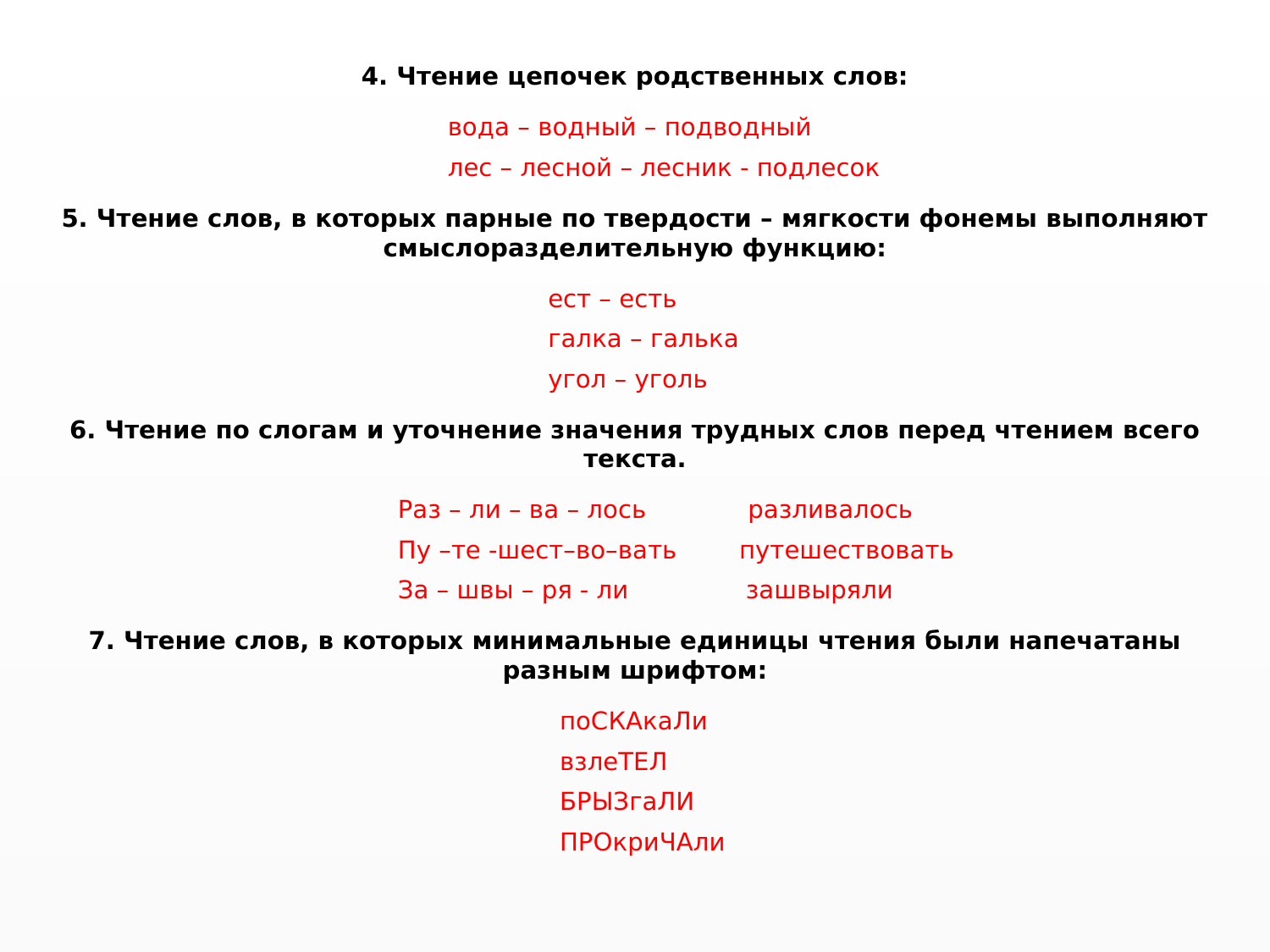

4. Чтение цепочек родственных слов:
вода – водный – подводный
лес – лесной – лесник - подлесок
5. Чтение слов, в которых парные по твердости – мягкости фонемы выполняют смыслоразделительную функцию:
ест – есть
галка – галька
угол – уголь
6. Чтение по слогам и уточнение значения трудных слов перед чтением всего текста.
Раз – ли – ва – лось             разливалось
Пу –те -шест–во–вать        путешествовать
За – швы – ря - ли               зашвыряли
7. Чтение слов, в которых минимальные единицы чтения были напечатаны разным шрифтом:
поСКАкаЛи
взлеТЕЛ
БРЫЗгаЛИ
ПРОкриЧАли
#